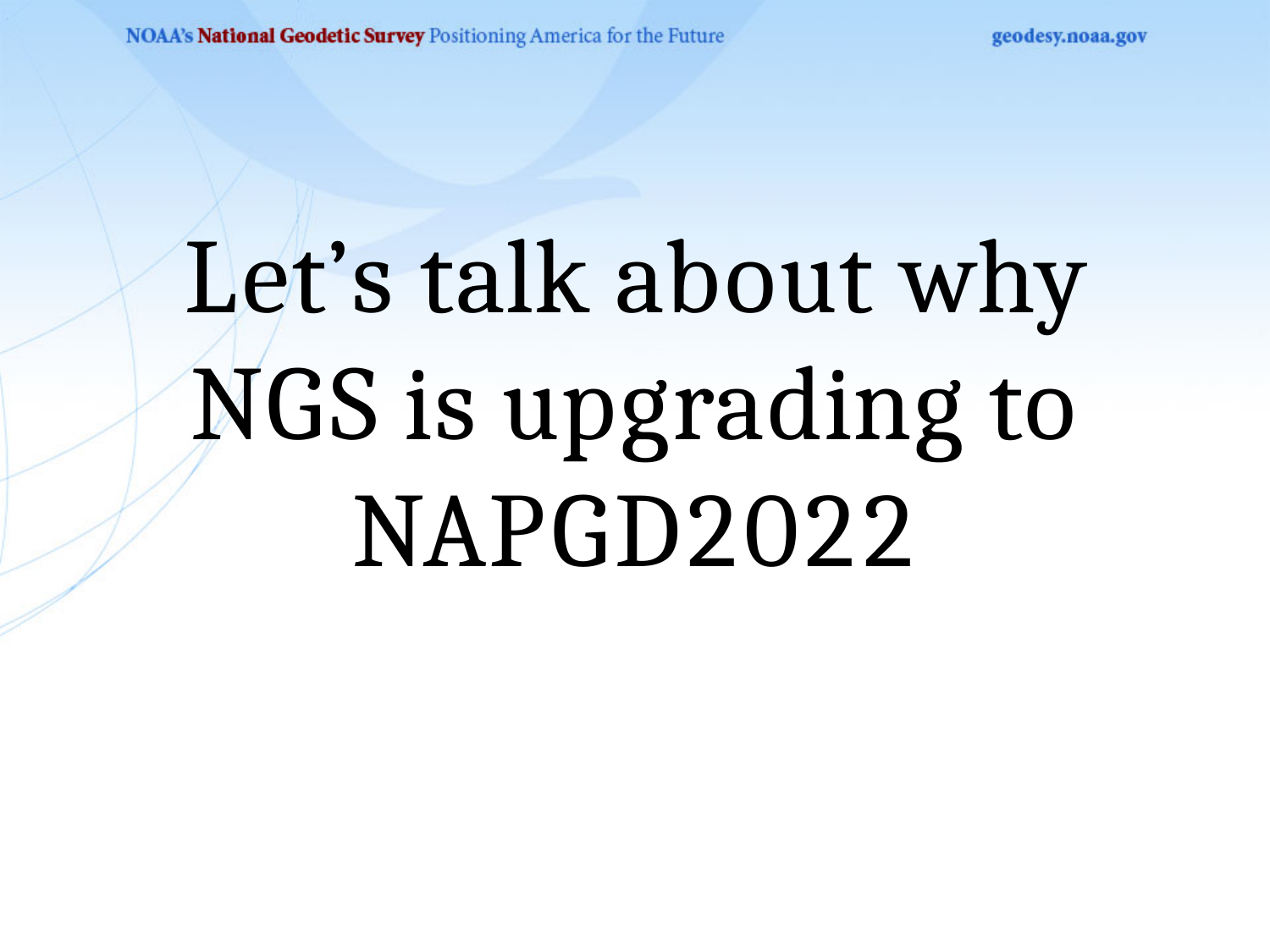

# Let’s talk about why NGS is upgrading to NAPGD2022